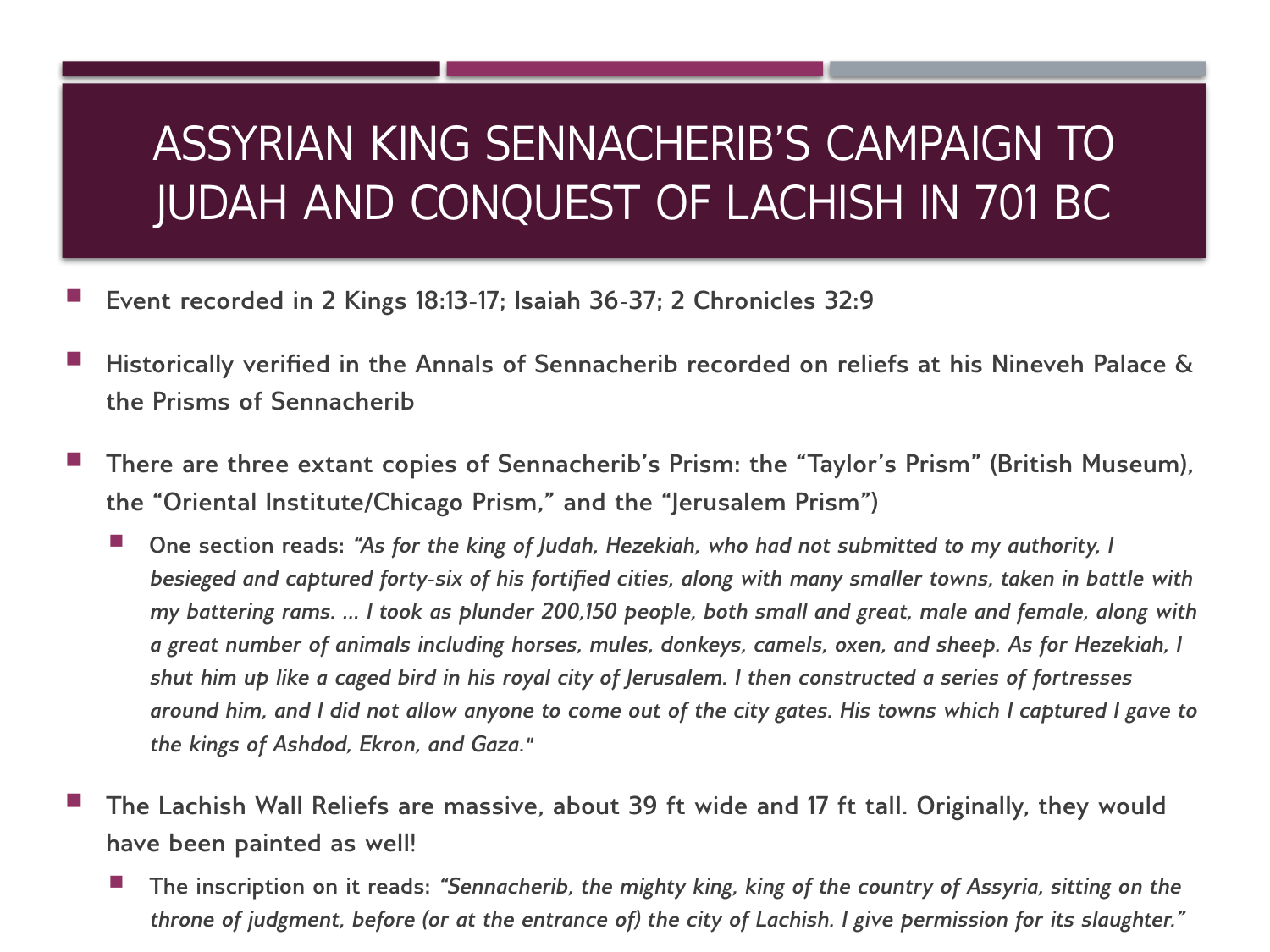

# Assyrian King Sennacherib’s Campaign to Judah and Conquest of Lachish in 701 BC
Event recorded in 2 Kings 18:13-17; Isaiah 36-37; 2 Chronicles 32:9
Historically verified in the Annals of Sennacherib recorded on reliefs at his Nineveh Palace & the Prisms of Sennacherib
There are three extant copies of Sennacherib’s Prism: the “Taylor’s Prism” (British Museum),  the “Oriental Institute/Chicago Prism,” and the “Jerusalem Prism”)
One section reads: “As for the king of Judah, Hezekiah, who had not submitted to my authority, I besieged and captured forty-six of his fortified cities, along with many smaller towns, taken in battle with my battering rams. ... I took as plunder 200,150 people, both small and great, male and female, along with a great number of animals including horses, mules, donkeys, camels, oxen, and sheep. As for Hezekiah, I shut him up like a caged bird in his royal city of Jerusalem. I then constructed a series of fortresses around him, and I did not allow anyone to come out of the city gates. His towns which I captured I gave to the kings of Ashdod, Ekron, and Gaza."
The Lachish Wall Reliefs are massive, about 39 ft wide and 17 ft tall. Originally, they would have been painted as well!
The inscription on it reads: “Sennacherib, the mighty king, king of the country of Assyria, sitting on the throne of judgment, before (or at the entrance of) the city of Lachish. I give permission for its slaughter.”